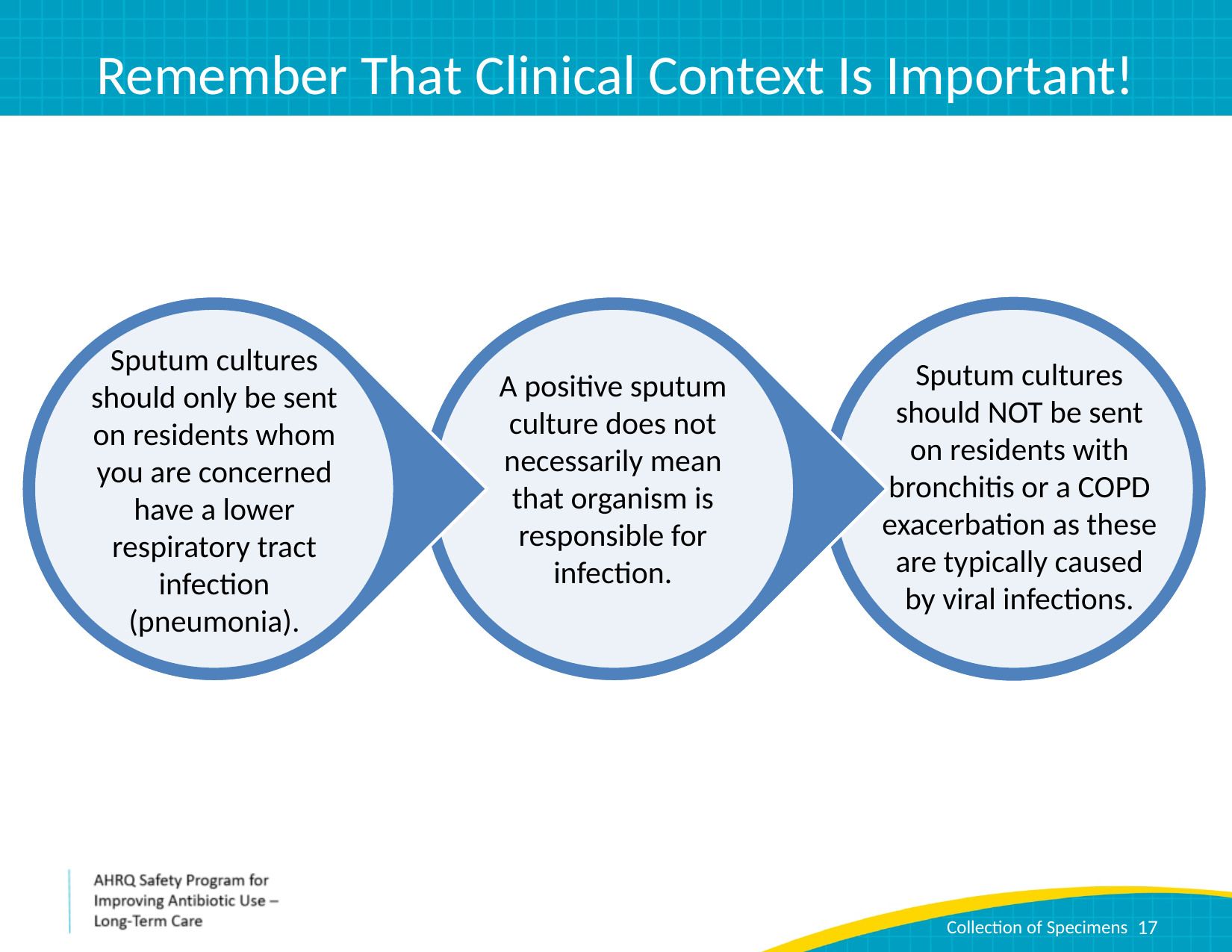

# Remember That Clinical Context Is Important!

Sputum cultures should only be sent on residents whom you are concerned have a lower respiratory tract infection (pneumonia).
A positive sputum culture does not necessarily mean that organism is responsible for infection.
Sputum cultures should NOT be sent on residents with bronchitis or a COPD exacerbation as these are typically caused by viral infections.
17